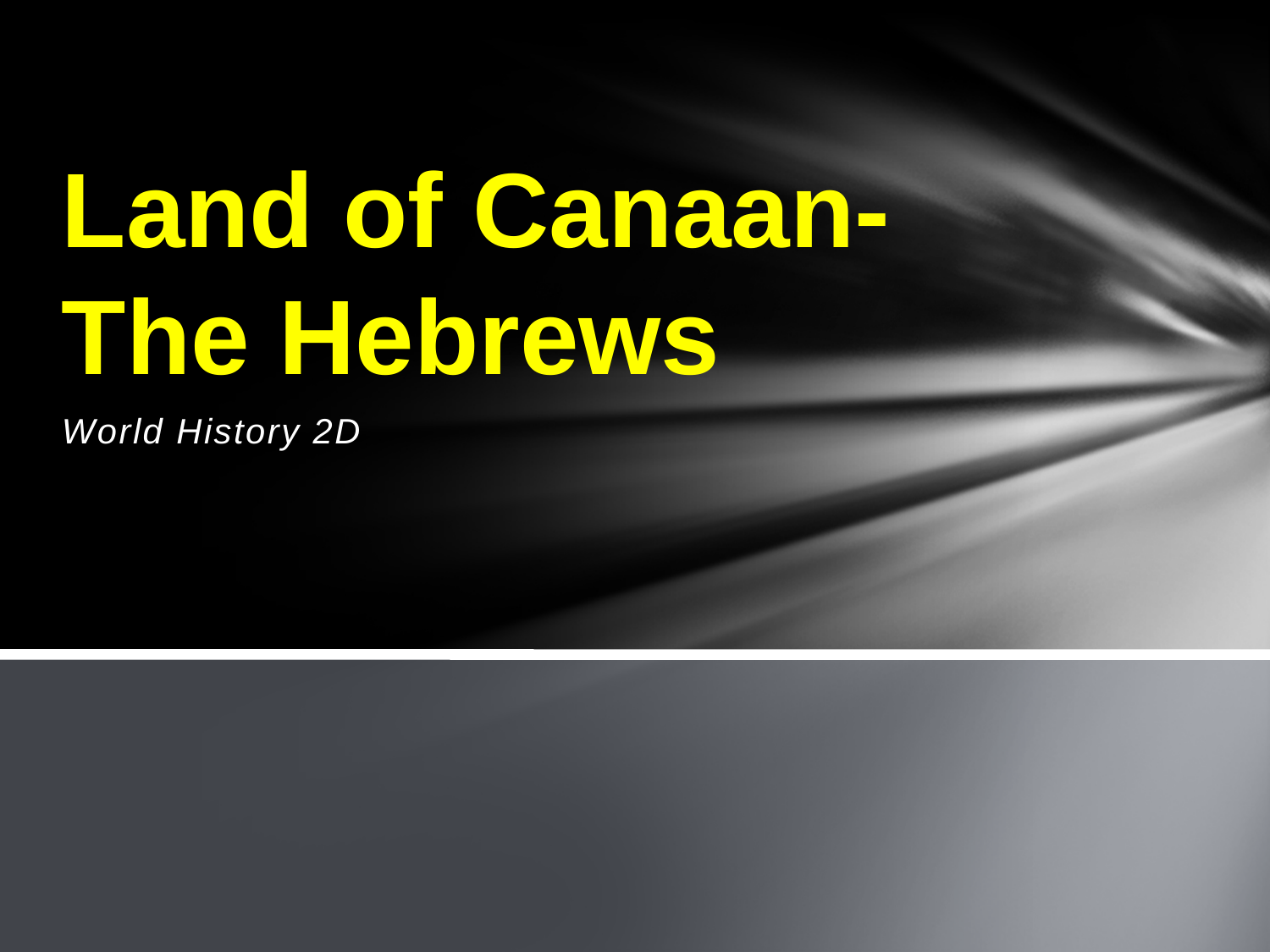

# Land of Canaan- The Hebrews
World History 2D